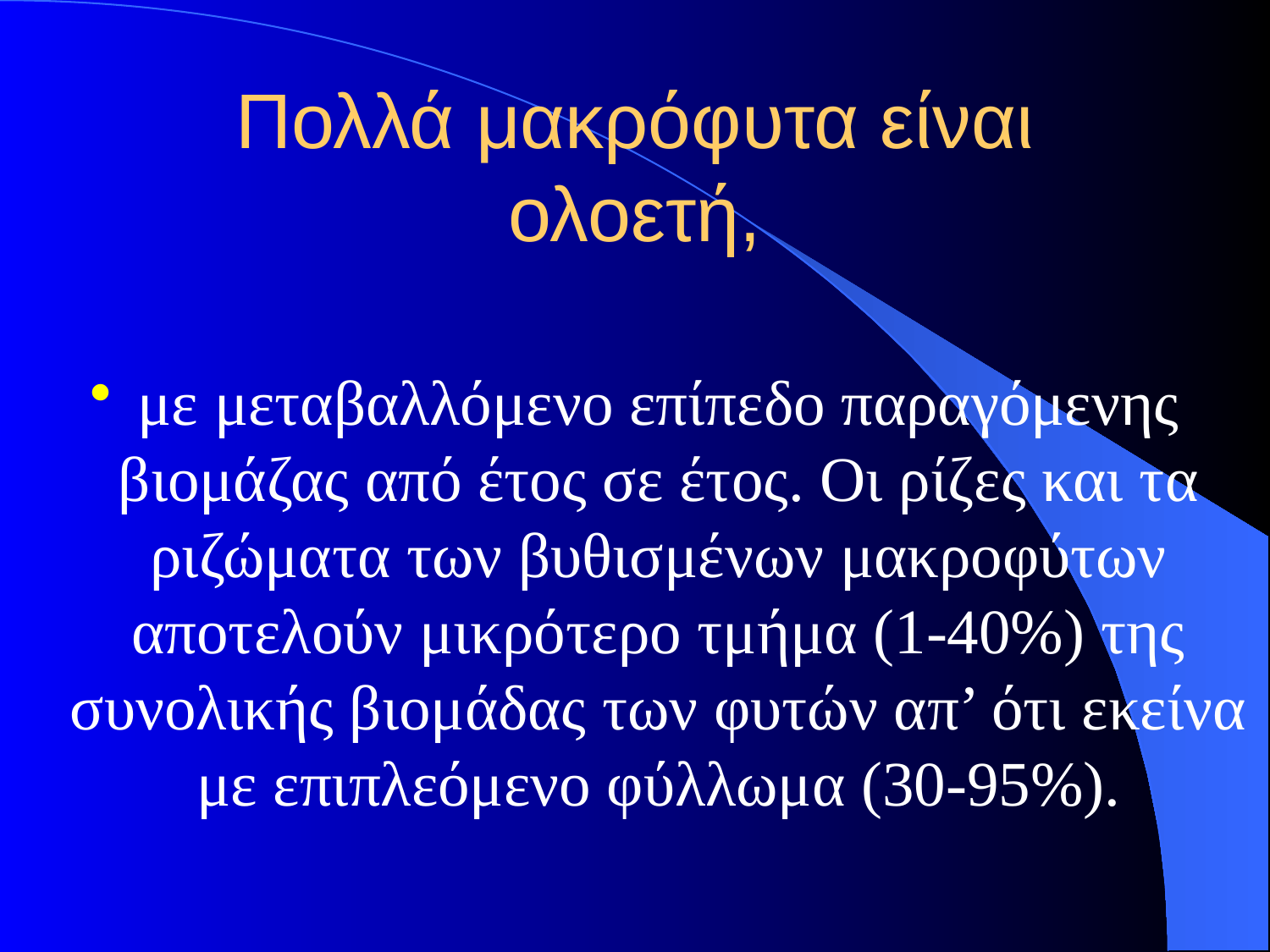

# Πολλά μακρόφυτα είναι ολοετή,

με μεταβαλλόμενο επίπεδο παραγόμενης βιομάζας από έτος σε έτος. Οι ρίζες και τα ριζώματα των βυθισμένων μακροφύτων αποτελούν μικρότερο τμήμα (1-40%) της συνολικής βιομάδας των φυτών απ’ ότι εκείνα με επιπλεόμενο φύλλωμα (30-95%).